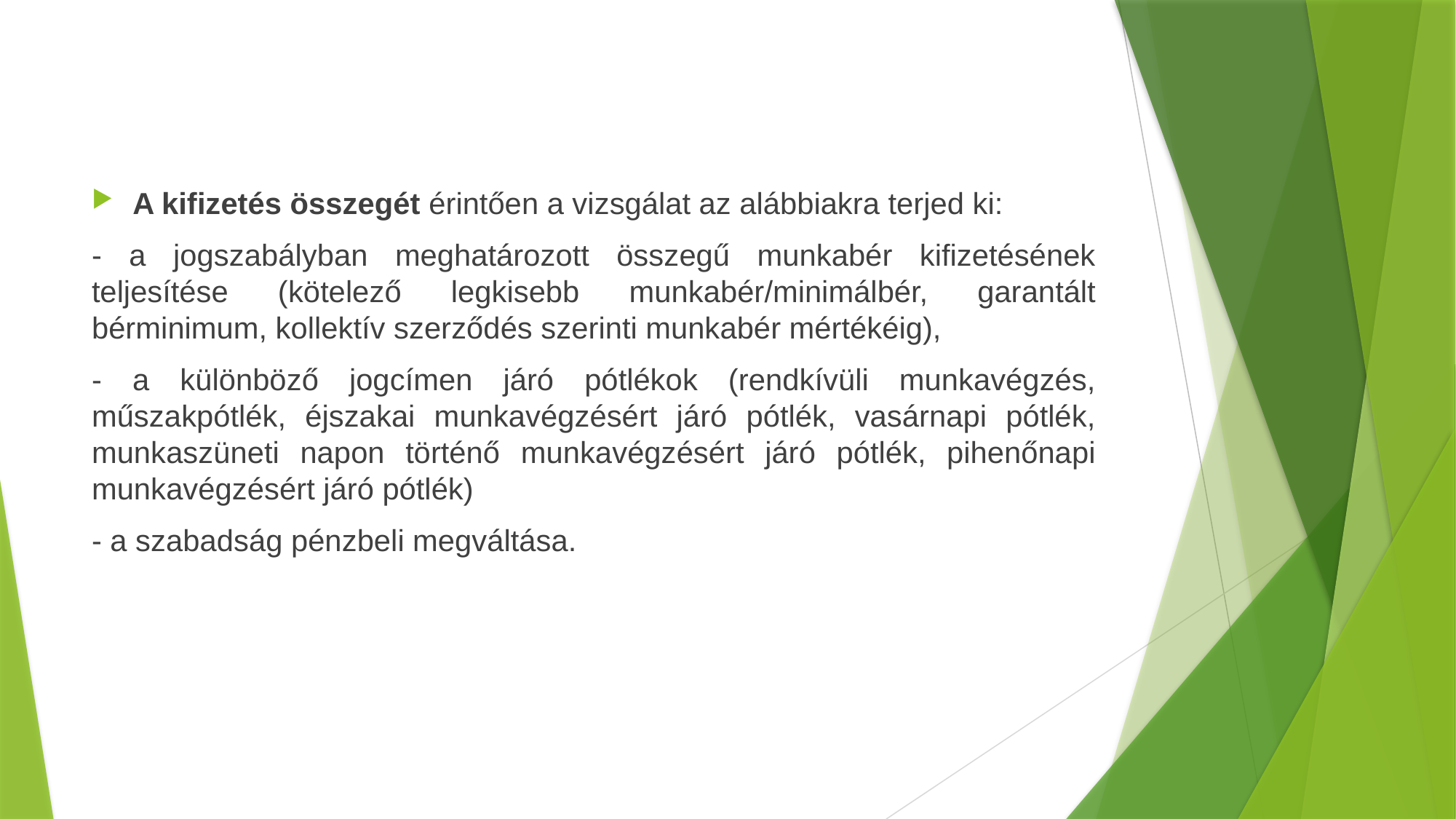

A kifizetés összegét érintően a vizsgálat az alábbiakra terjed ki:
- a jogszabályban meghatározott összegű munkabér kifizetésének teljesítése (kötelező legkisebb munkabér/minimálbér, garantált bérminimum, kollektív szerződés szerinti munkabér mértékéig),
- a különböző jogcímen járó pótlékok (rendkívüli munkavégzés, műszakpótlék, éjszakai munkavégzésért járó pótlék, vasárnapi pótlék, munkaszüneti napon történő munkavégzésért járó pótlék, pihenőnapi munkavégzésért járó pótlék)
- a szabadság pénzbeli megváltása.